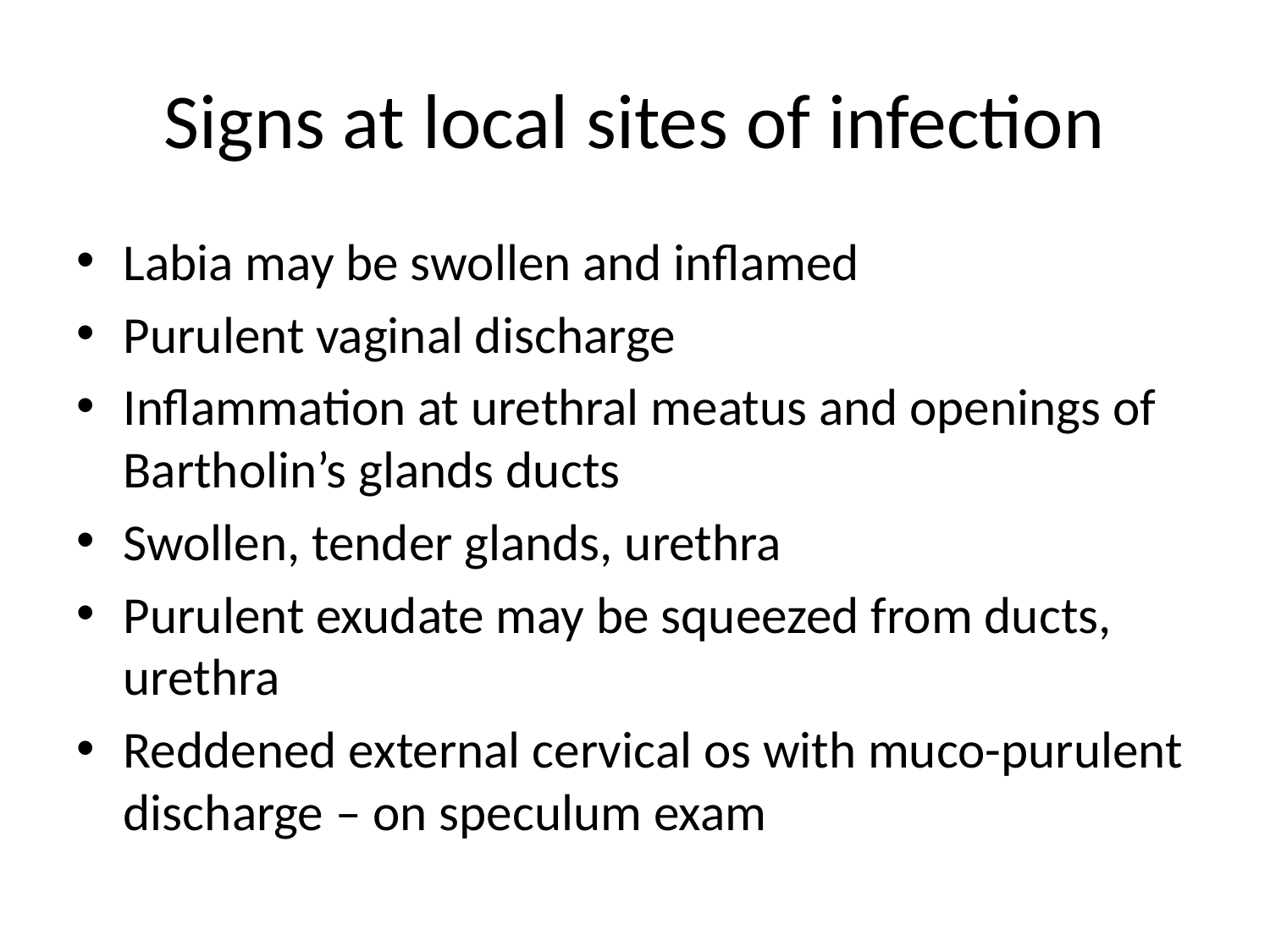

# Signs at local sites of infection
Labia may be swollen and inflamed
Purulent vaginal discharge
Inflammation at urethral meatus and openings of Bartholin’s glands ducts
Swollen, tender glands, urethra
Purulent exudate may be squeezed from ducts, urethra
Reddened external cervical os with muco-purulent discharge – on speculum exam